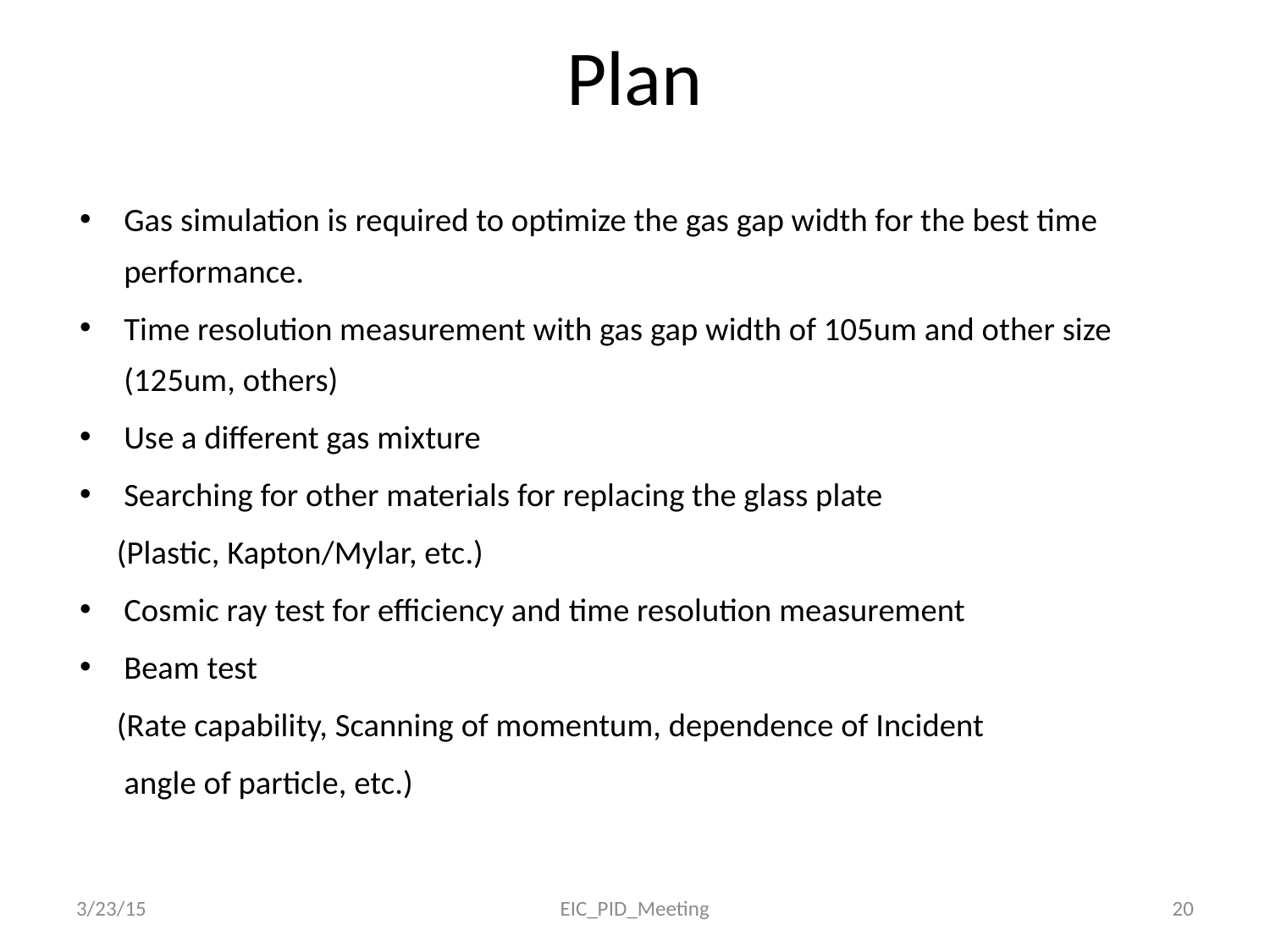

# Plan
Gas simulation is required to optimize the gas gap width for the best time performance.
Time resolution measurement with gas gap width of 105um and other size (125um, others)
Use a different gas mixture
Searching for other materials for replacing the glass plate
     (Plastic, Kapton/Mylar, etc.)
Cosmic ray test for efficiency and time resolution measurement
Beam test
     (Rate capability, Scanning of momentum, dependence of Incident
      angle of particle, etc.)
3/23/15
EIC_PID_Meeting
20